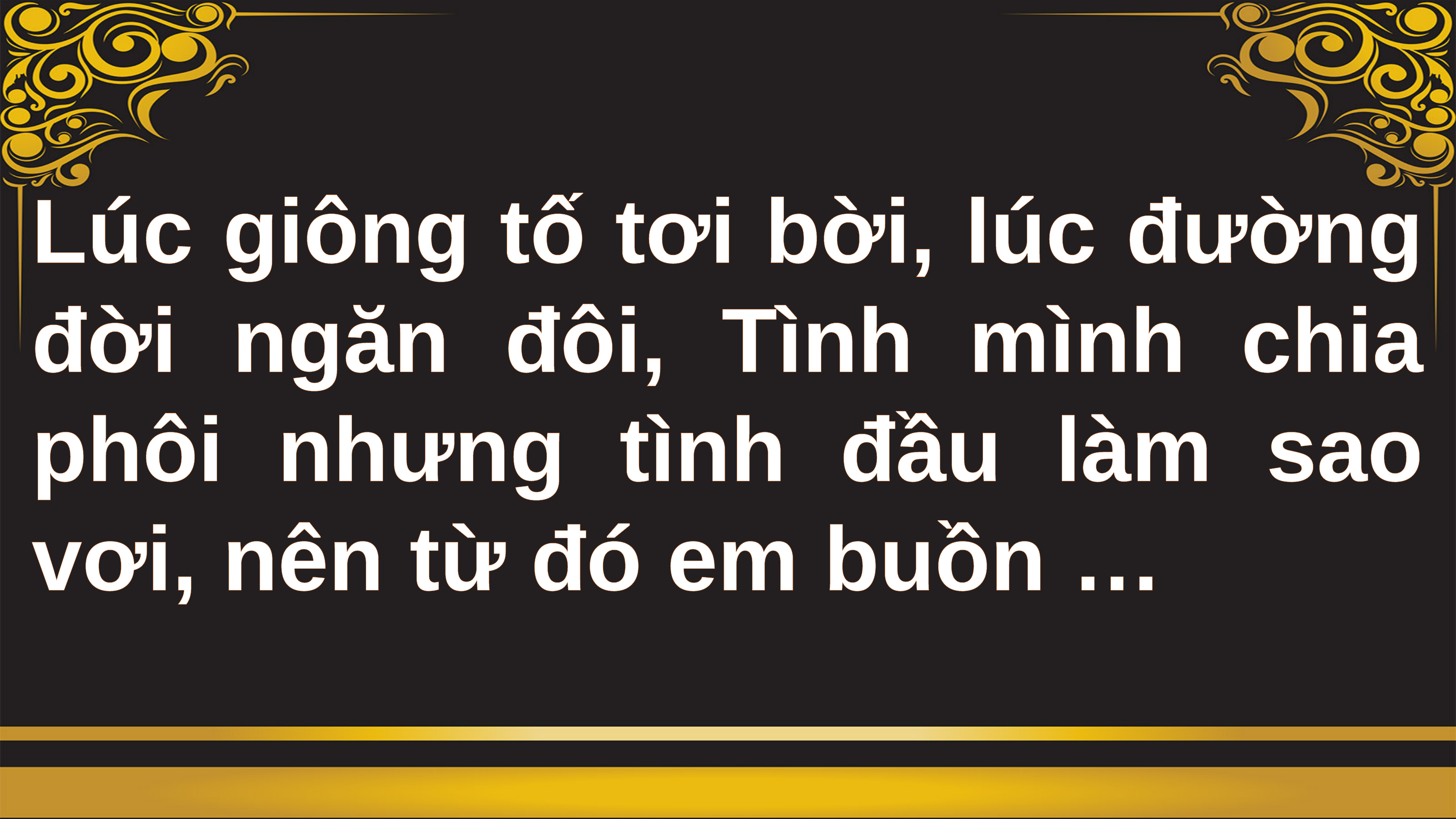

Lúc giông tố tơi bời, lúc đường đời ngăn đôi, Tình mình chia phôi nhưng tình đầu làm sao vơi, nên từ đó em buồn …
3